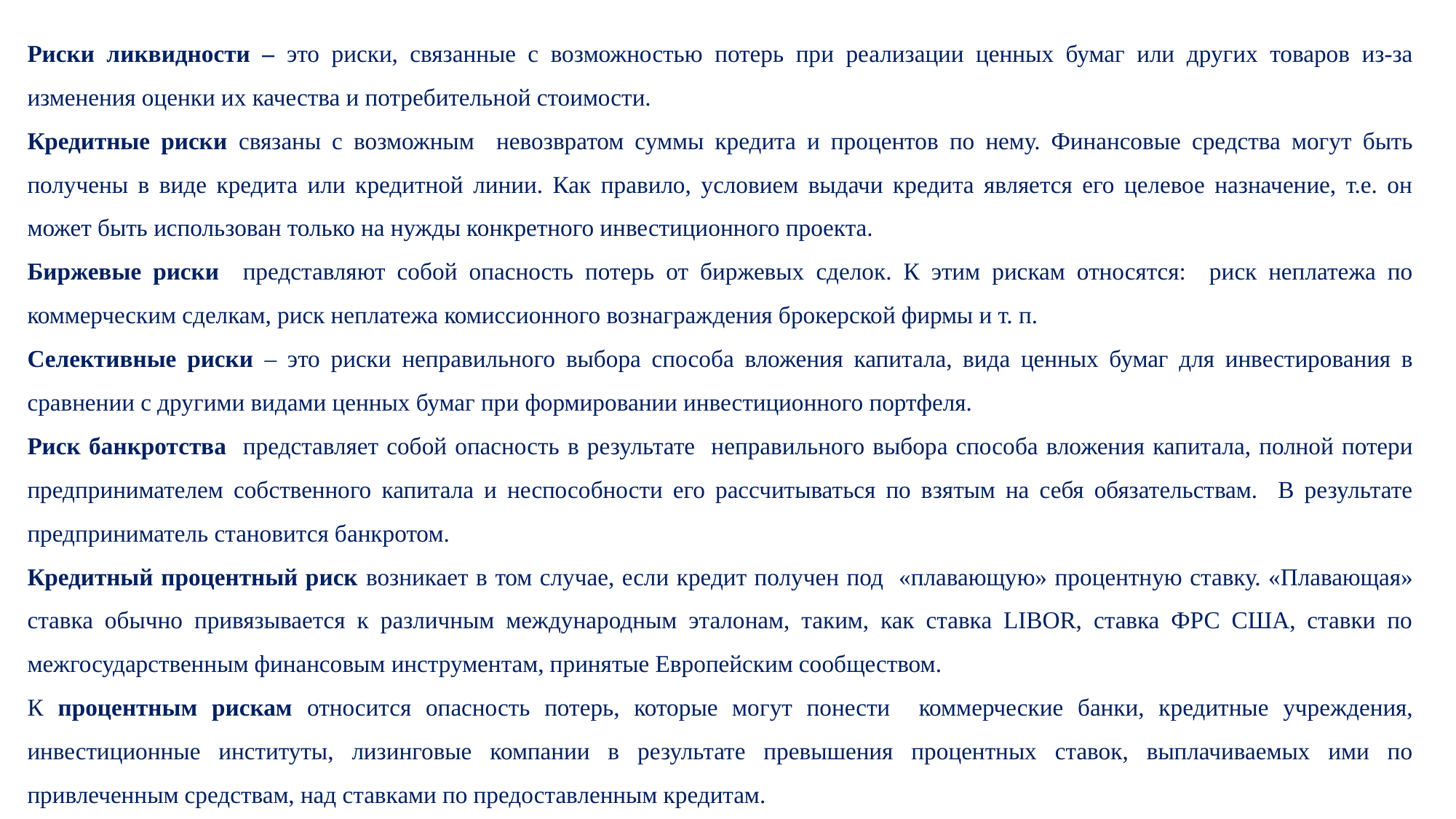

Риски ликвидности – это риски, связанные с возможностью потерь при реализации ценных бумаг или других товаров из-за изменения оценки их качества и потребительной стоимости.
Кредитные риски связаны с возможным  невозвратом суммы кредита и процентов по нему. Финансовые средства могут быть получены в виде кредита или кредитной линии. Как правило, условием выдачи кредита является его целевое назначение, т.е. он может быть использован только на нужды конкретного инвестиционного проекта.
Биржевые риски  представляют собой опасность потерь от биржевых сделок. К этим рискам относятся:  риск неплатежа по коммерческим сделкам, риск неплатежа комиссионного вознаграждения брокерской фирмы и т. п.
Селективные риски – это риски неправильного выбора способа вложения капитала, вида ценных бумаг для инвестирования в сравнении с другими видами ценных бумаг при формировании инвестиционного портфеля.
Риск банкротства  представляет собой опасность в результате  неправильного выбора способа вложения капитала, полной потери предпринимателем собственного капитала и неспособности его рассчитываться по взятым на себя обязательствам.  В результате предприниматель становится банкротом.
Кредитный процентный риск возникает в том случае, если кредит получен под  «плавающую» процентную ставку. «Плавающая» ставка обычно привязывается к различным международным эталонам, таким, как ставка LIBOR, ставка ФРС США, ставки по межгосударственным финансовым инструментам, принятые Европейским сообществом.
К процентным рискам относится опасность потерь, которые могут понести  коммерческие банки, кредитные учреждения, инвестиционные институты, лизинговые компании в результате превышения процентных ставок, выплачиваемых ими по привлеченным средствам, над ставками по предоставленным кредитам.